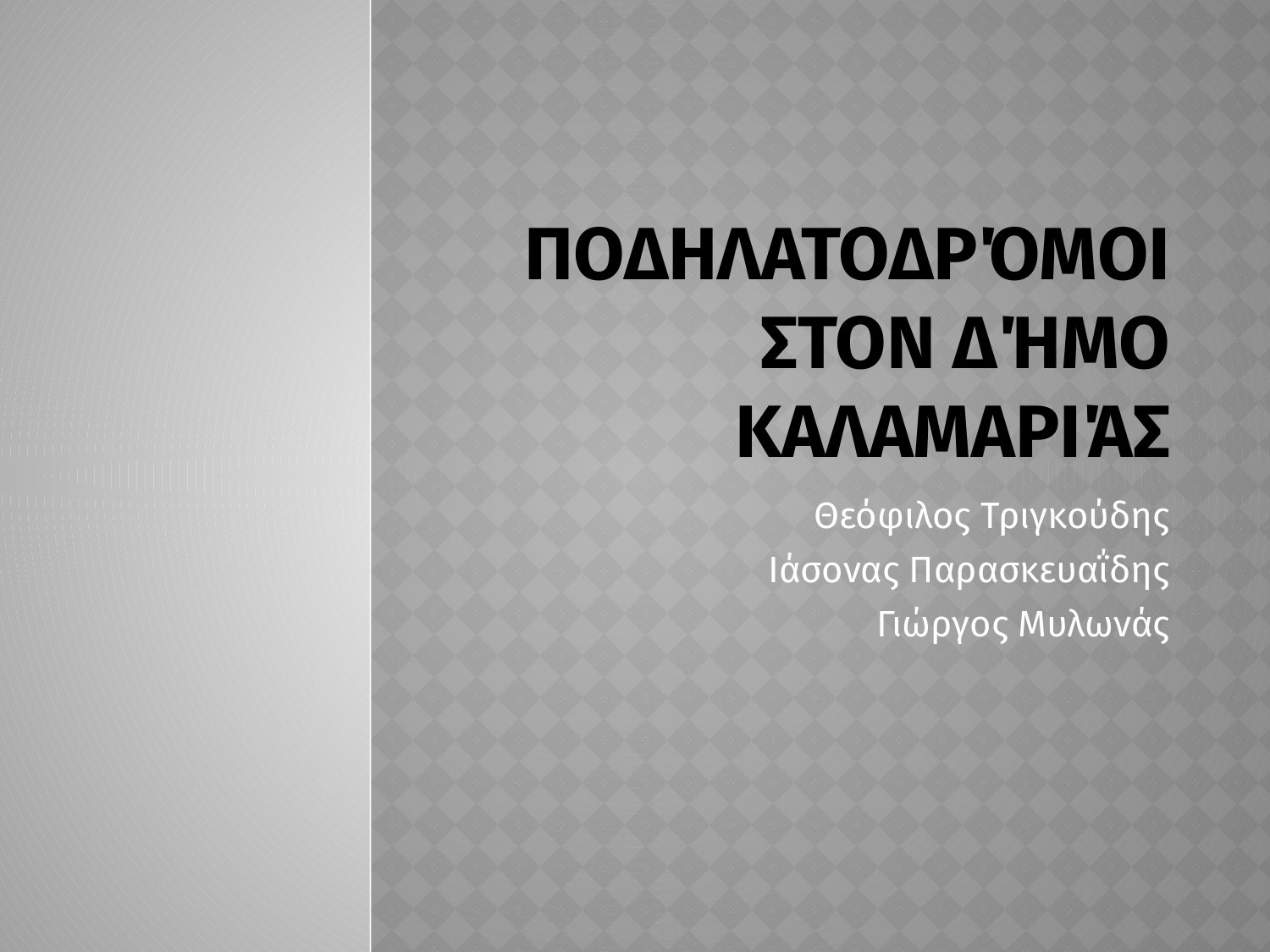

# Ποδηλατοδρόμοι στον Δήμο ΚαλαμαριάΣ
Θεόφιλος Τριγκούδης
Ιάσονας Παρασκευαΐδης
Γιώργος Μυλωνάς